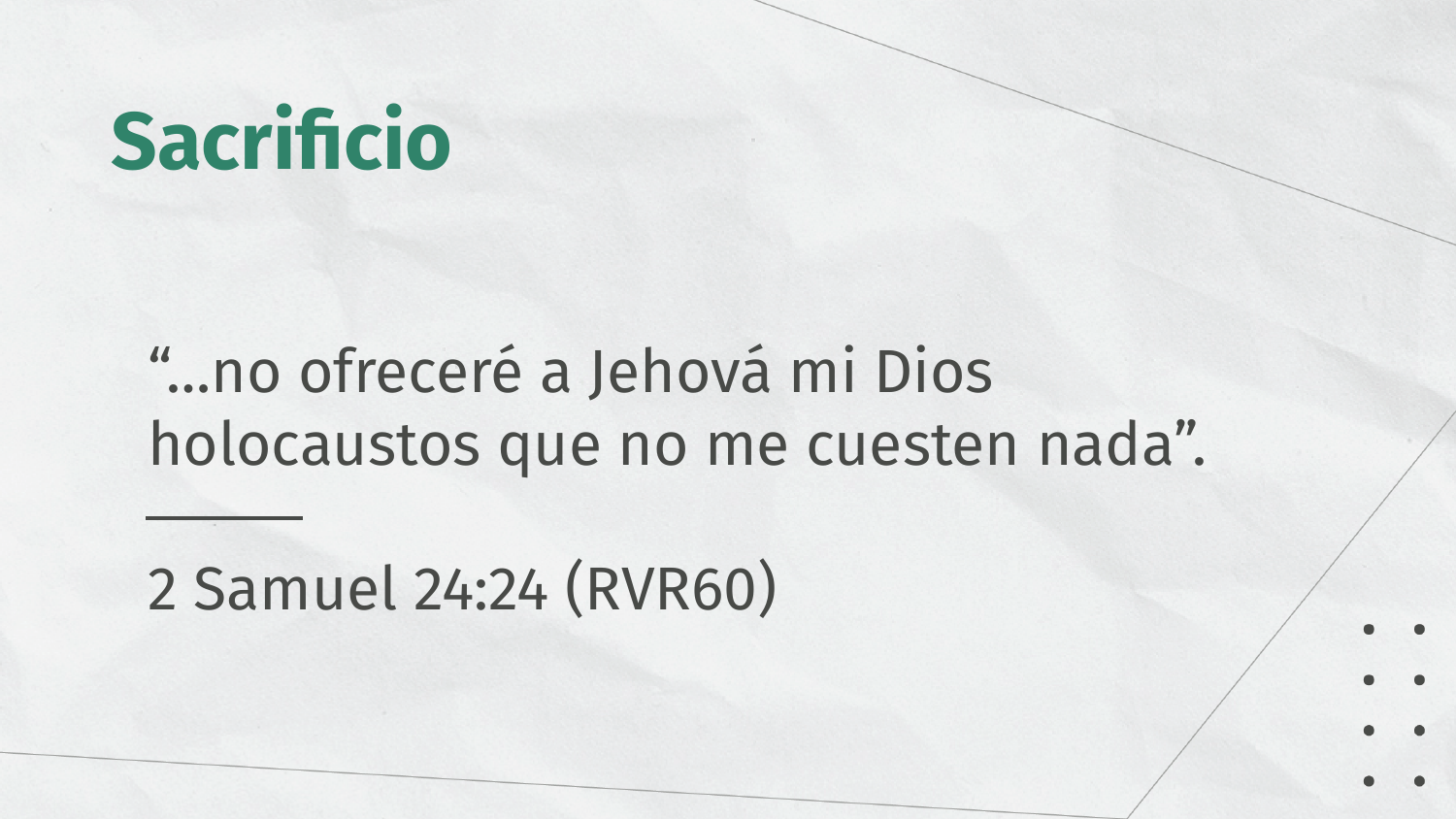

Sacrificio
“…no ofreceré a Jehová mi Dios holocaustos que no me cuesten nada”.

2 Samuel 24:24 (RVR60)